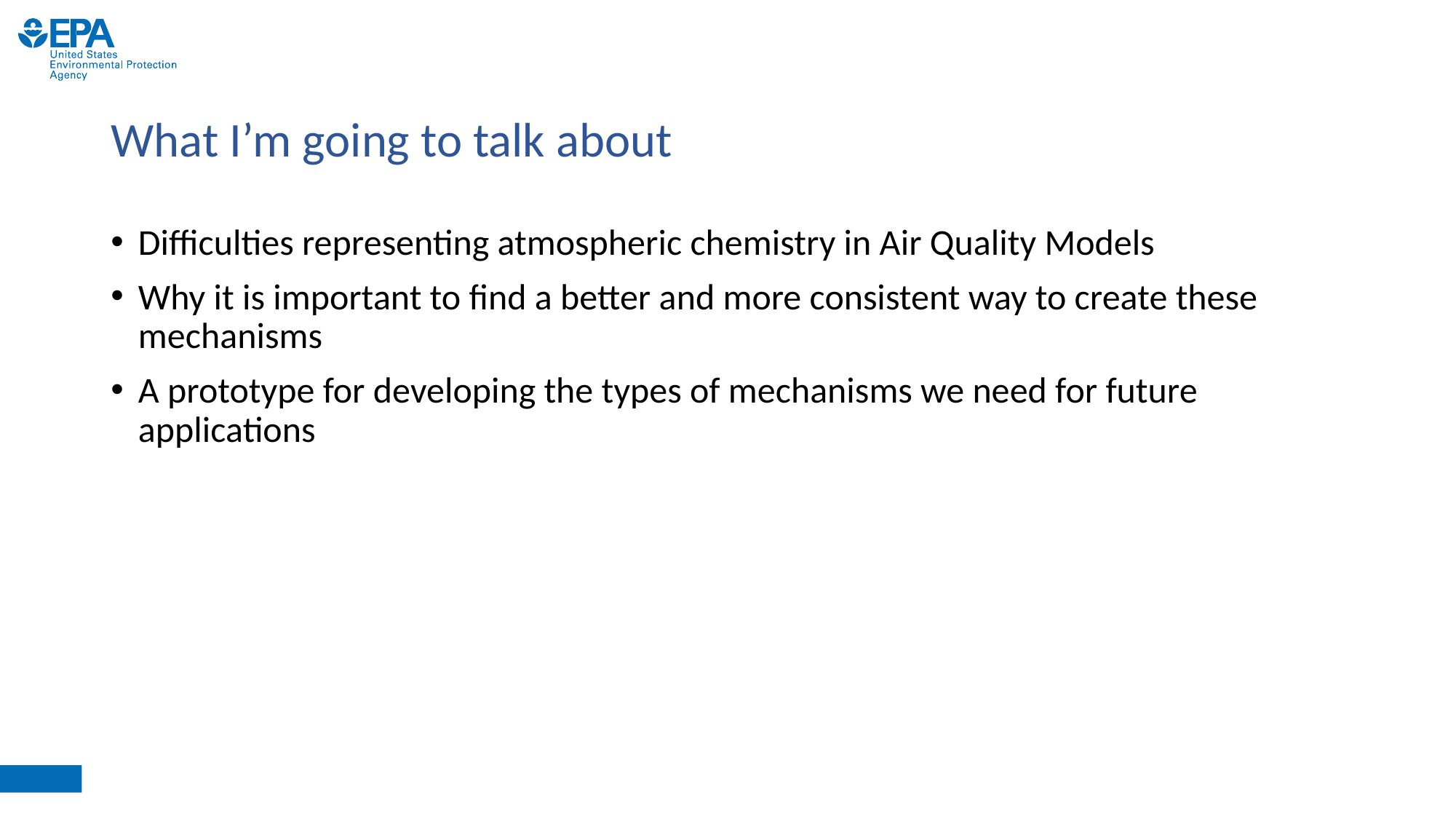

# What I’m going to talk about
Difficulties representing atmospheric chemistry in Air Quality Models
Why it is important to find a better and more consistent way to create these mechanisms
A prototype for developing the types of mechanisms we need for future applications